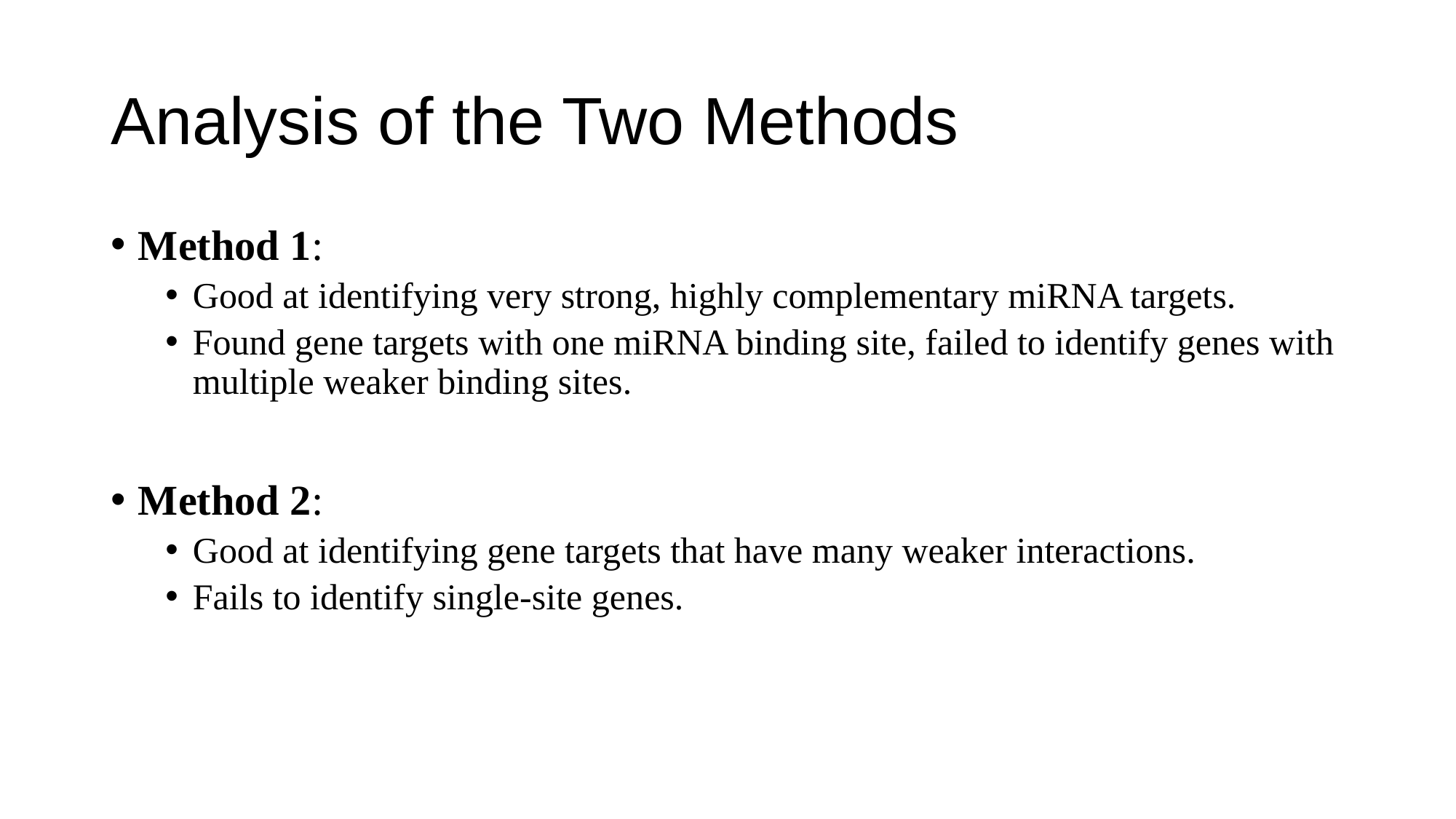

# Analysis of the Two Methods
Method 1:
Good at identifying very strong, highly complementary miRNA targets.
Found gene targets with one miRNA binding site, failed to identify genes with multiple weaker binding sites.

Method 2:
Good at identifying gene targets that have many weaker interactions.
Fails to identify single-site genes.